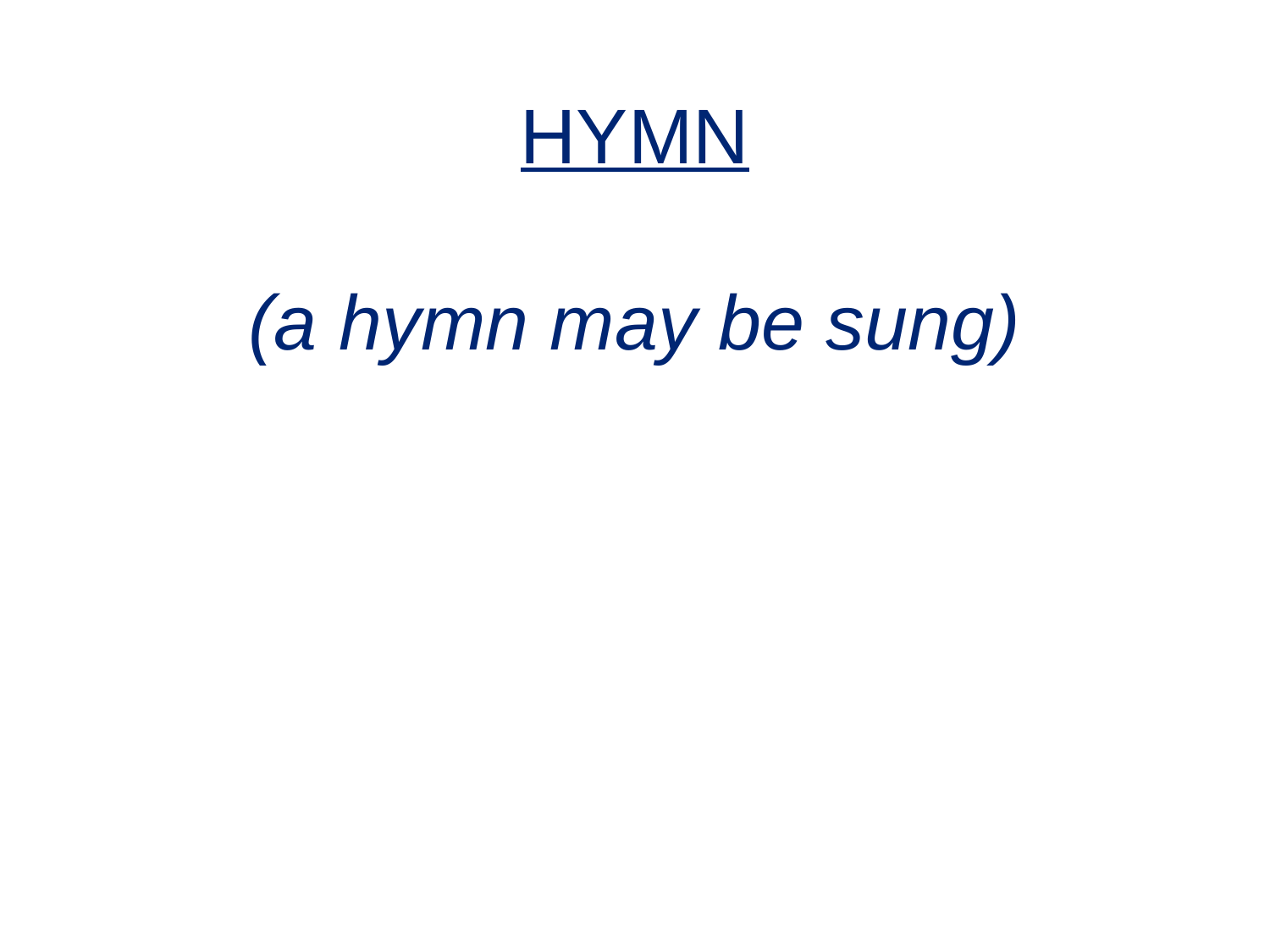

# HYMN (a hymn may be sung)
13